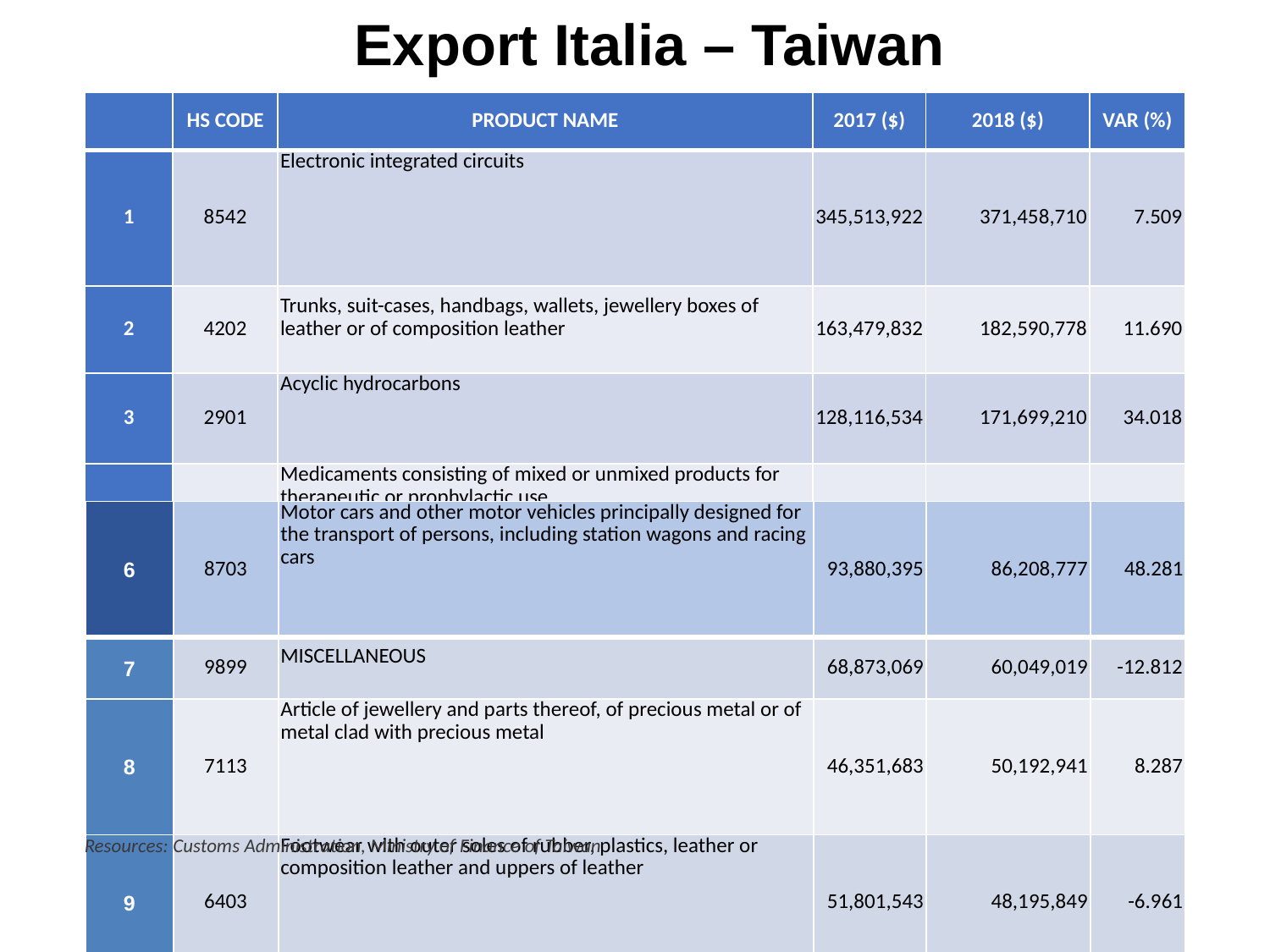

Export Italia – Taiwan
|  | HS CODE | PRODUCT NAME | 2017 ($) | 2018 ($) | VAR (%) |
| --- | --- | --- | --- | --- | --- |
| 1 | 8542 | Electronic integrated circuits | 345,513,922 | 371,458,710 | 7.509 |
| 2 | 4202 | Trunks, suit-cases, handbags, wallets, jewellery boxes of leather or of composition leather | 163,479,832 | 182,590,778 | 11.690 |
| 3 | 2901 | Acyclic hydrocarbons | 128,116,534 | 171,699,210 | 34.018 |
| 4 | 3004 | Medicaments consisting of mixed or unmixed products for therapeutic or prophylactic use | 151,995,603 | 171,559,815 | 12.872 |
| 5 | 9030 | Oscilloscopes, spectrum analyzers and other instruments and apparatus for measuring electrical quantities, alpha, beta, gamma, X-ray | 78,958,803 | 86,960,798 | 10.134 |
| 6 | 8703 | Motor cars and other motor vehicles principally designed for the transport of persons, including station wagons and racing cars | 93,880,395 | 86,208,777 | 48.281 |
| --- | --- | --- | --- | --- | --- |
| 7 | 9899 | MISCELLANEOUS | 68,873,069 | 60,049,019 | -12.812 |
| 8 | 7113 | Article of jewellery and parts thereof, of precious metal or of metal clad with precious metal | 46,351,683 | 50,192,941 | 8.287 |
| 9 | 6403 | Footwear with outer soles of rubber, plastics, leather or composition leather and uppers of leather | 51,801,543 | 48,195,849 | -6.961 |
| 10 | 8411 | Turbo-jets, turbo-propellers and other gas turbines | 12,284,214 | 31,327,371 | 155.021 |
Resources: Customs Administration, Ministry of Finance of Taiwan